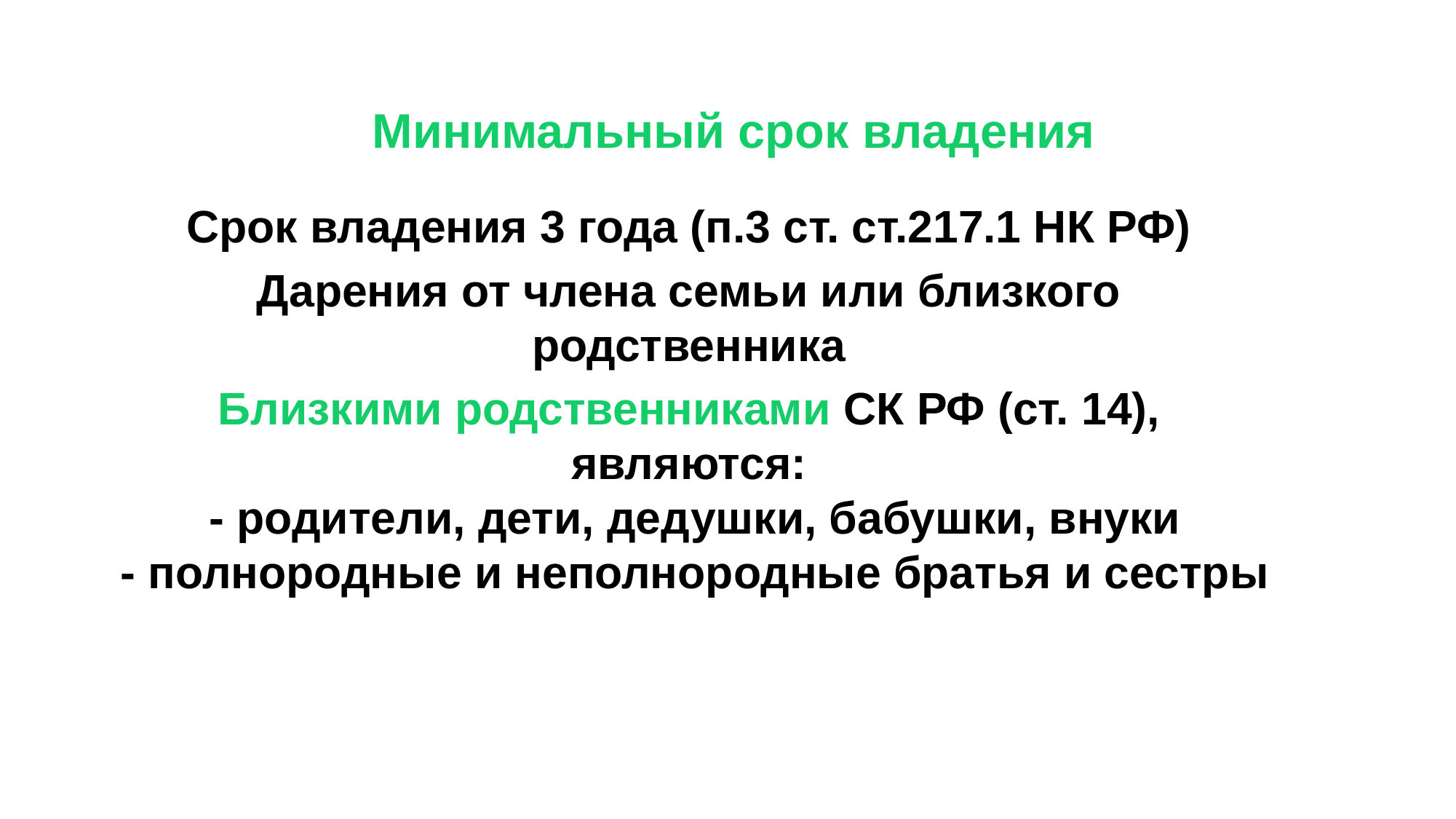

# Минимальный срок владения
Срок владения 3 года (п.3 ст. ст.217.1 НК РФ)
Дарения от члена семьи или близкого родственника
Близкими родственниками СК РФ (ст. 14), являются:
 - родители, дети, дедушки, бабушки, внуки
 - полнородные и неполнородные братья и сестры